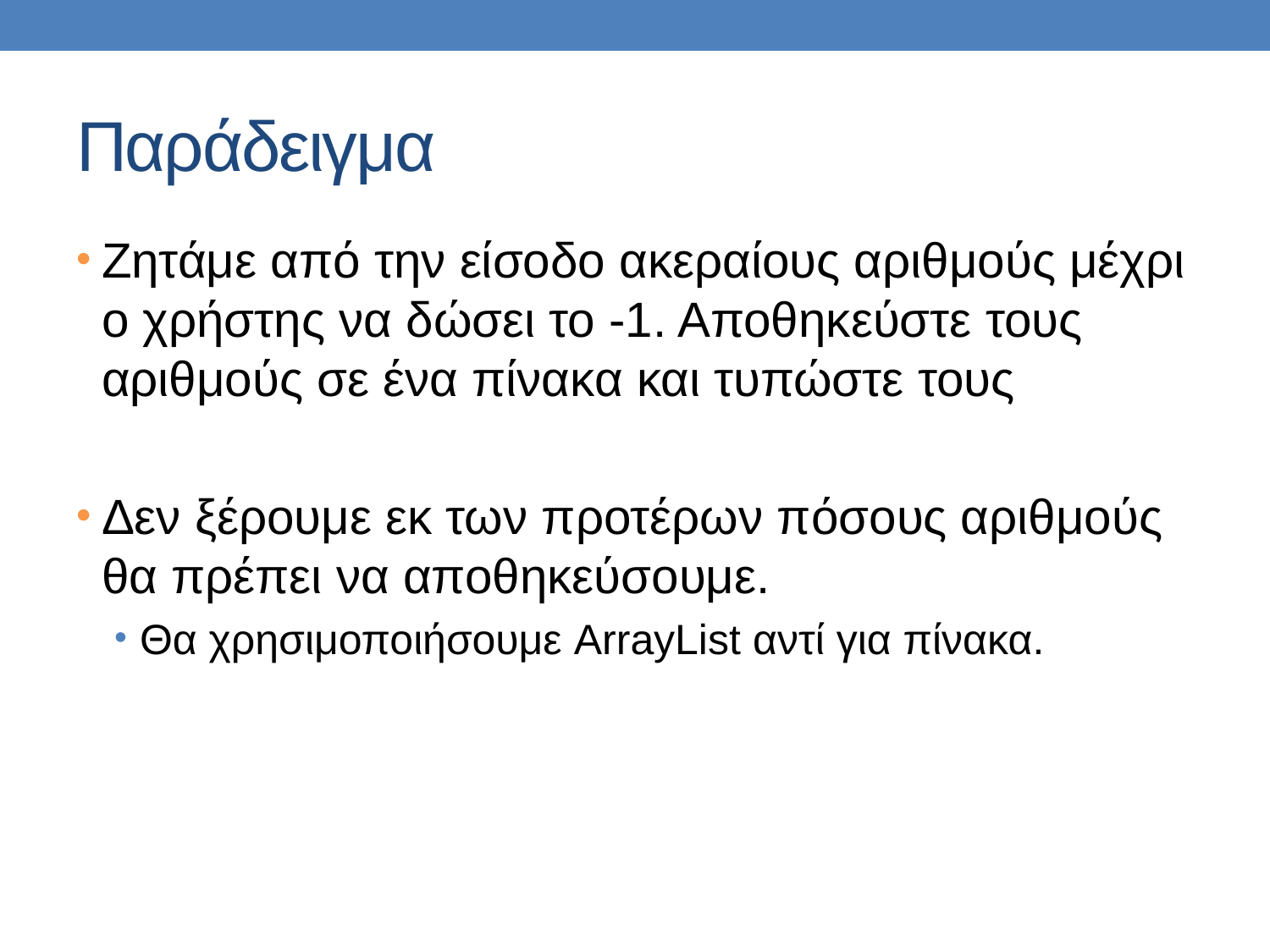

# Παράδειγμα
Ζητάμε από την είσοδο ακεραίους αριθμούς μέχρι ο χρήστης να δώσει το -1. Αποθηκεύστε τους αριθμούς σε ένα πίνακα και τυπώστε τους

Δεν ξέρουμε εκ των προτέρων πόσους αριθμούς θα πρέπει να αποθηκεύσουμε.
Θα χρησιμοποιήσουμε ArrayList αντί για πίνακα.